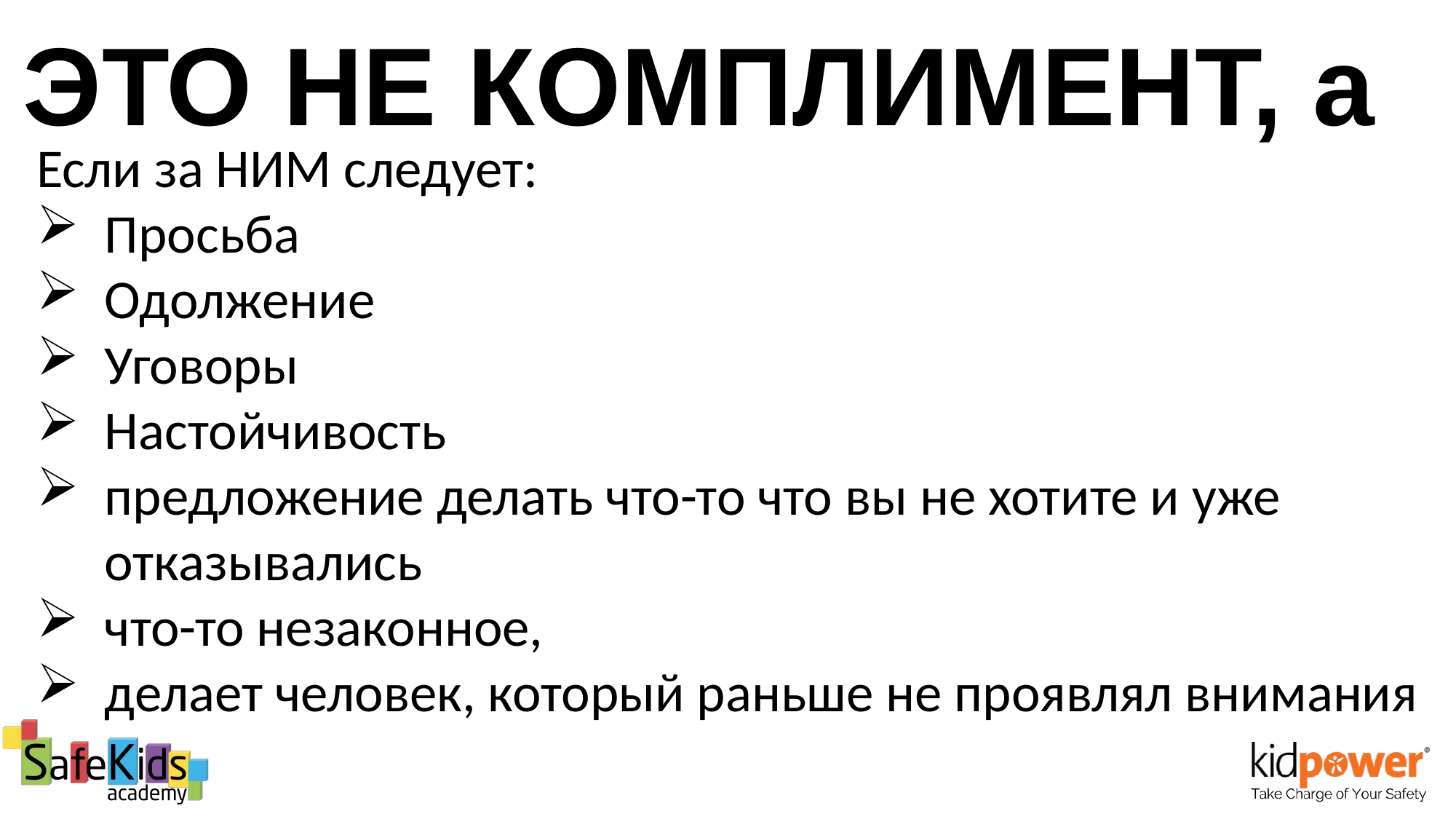

ЭТО НЕ КОМПЛИМЕНТ, а
Если за НИМ следует:
Просьба
Одолжение
Уговоры
Настойчивость
предложение делать что-то что вы не хотите и уже отказывались
что-то незаконное,
делает человек, который раньше не проявлял внимания